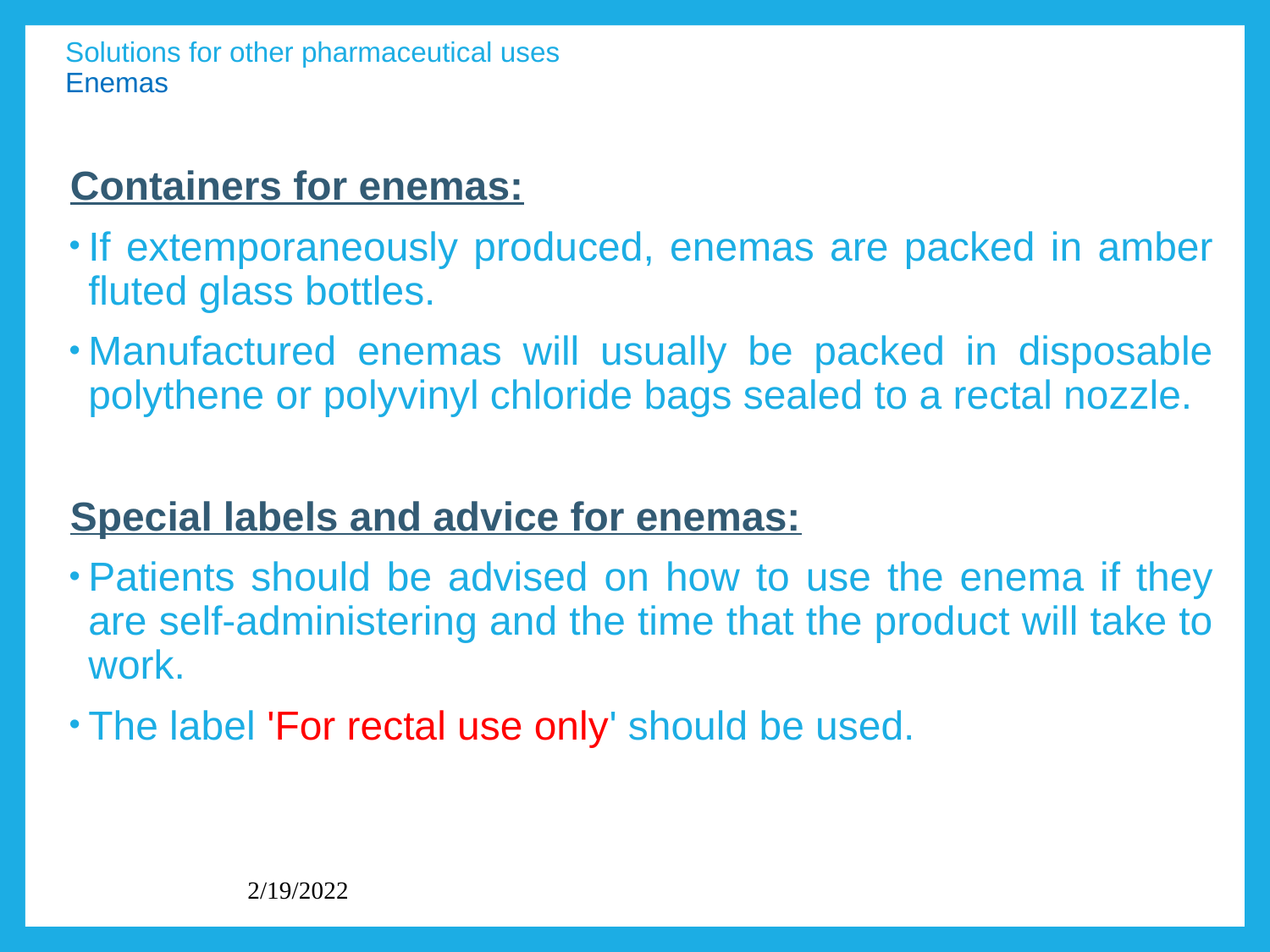

# Solutions for other pharmaceutical uses Enemas
Containers for enemas:
If extemporaneously produced, enemas are packed in amber fluted glass bottles.
Manufactured enemas will usually be packed in disposable polythene or polyvinyl chloride bags sealed to a rectal nozzle.

Special labels and advice for enemas:
Patients should be advised on how to use the enema if they are self-administering and the time that the product will take to work.
The label 'For rectal use only' should be used.

2/19/2022